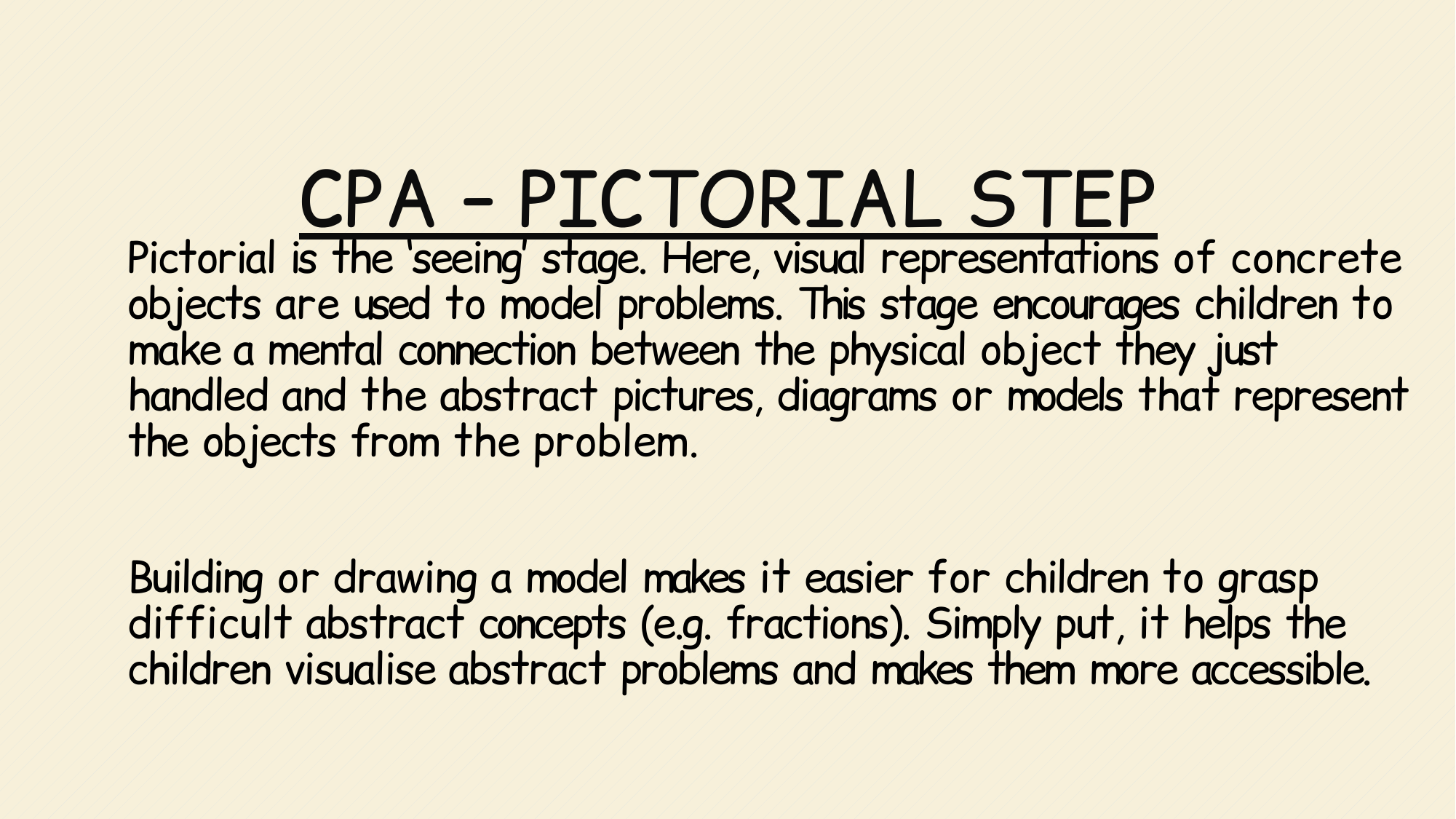

# CPA – PICTORIAL STEP
Pictorial is the ‘seeing’ stage. Here, visual representations of concrete objects are used to model problems. This stage encourages children to make a mental connection between the physical object they just handled and the abstract pictures, diagrams or models that represent the objects from the problem.

Building or drawing a model makes it easier for children to grasp difficult abstract concepts (e.g. fractions). Simply put, it helps the children visualise abstract problems and makes them more accessible.